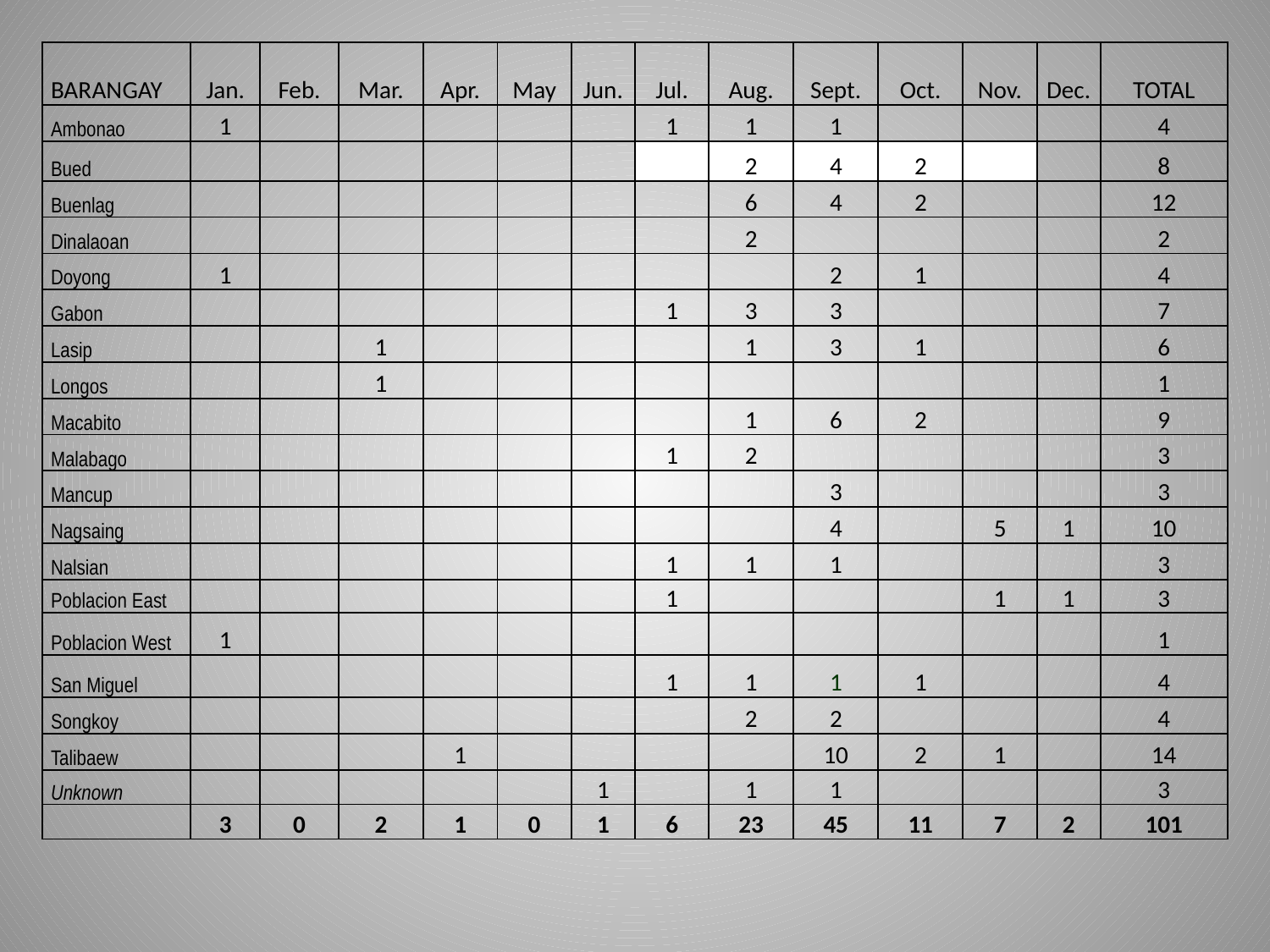

| BARANGAY | Jan. | Feb. | Mar. | Apr. | May | Jun. | Jul. | Aug. | Sept. | Oct. | Nov. | Dec. | TOTAL |
| --- | --- | --- | --- | --- | --- | --- | --- | --- | --- | --- | --- | --- | --- |
| Ambonao | 1 |  |  |  |  |  | 1 | 1 | 1 |  |  |  | 4 |
| Bued |  |  |  |  |  |  |  | 2 | 4 | 2 |  |  | 8 |
| Buenlag |  |  |  |  |  |  |  | 6 | 4 | 2 |  |  | 12 |
| Dinalaoan |  |  |  |  |  |  |  | 2 |  |  |  |  | 2 |
| Doyong | 1 |  |  |  |  |  |  |  | 2 | 1 |  |  | 4 |
| Gabon |  |  |  |  |  |  | 1 | 3 | 3 |  |  |  | 7 |
| Lasip |  |  | 1 |  |  |  |  | 1 | 3 | 1 |  |  | 6 |
| Longos |  |  | 1 |  |  |  |  |  |  |  |  |  | 1 |
| Macabito |  |  |  |  |  |  |  | 1 | 6 | 2 |  |  | 9 |
| Malabago |  |  |  |  |  |  | 1 | 2 |  |  |  |  | 3 |
| Mancup |  |  |  |  |  |  |  |  | 3 |  |  |  | 3 |
| Nagsaing |  |  |  |  |  |  |  |  | 4 |  | 5 | 1 | 10 |
| Nalsian |  |  |  |  |  |  | 1 | 1 | 1 |  |  |  | 3 |
| Poblacion East |  |  |  |  |  |  | 1 |  |  |  | 1 | 1 | 3 |
| Poblacion West | 1 |  |  |  |  |  |  |  |  |  |  |  | 1 |
| San Miguel |  |  |  |  |  |  | 1 | 1 | 1 | 1 |  |  | 4 |
| Songkoy |  |  |  |  |  |  |  | 2 | 2 |  |  |  | 4 |
| Talibaew |  |  |  | 1 |  |  |  |  | 10 | 2 | 1 |  | 14 |
| Unknown |  |  |  |  |  | 1 |  | 1 | 1 |  |  |  | 3 |
|  | 3 | 0 | 2 | 1 | 0 | 1 | 6 | 23 | 45 | 11 | 7 | 2 | 101 |